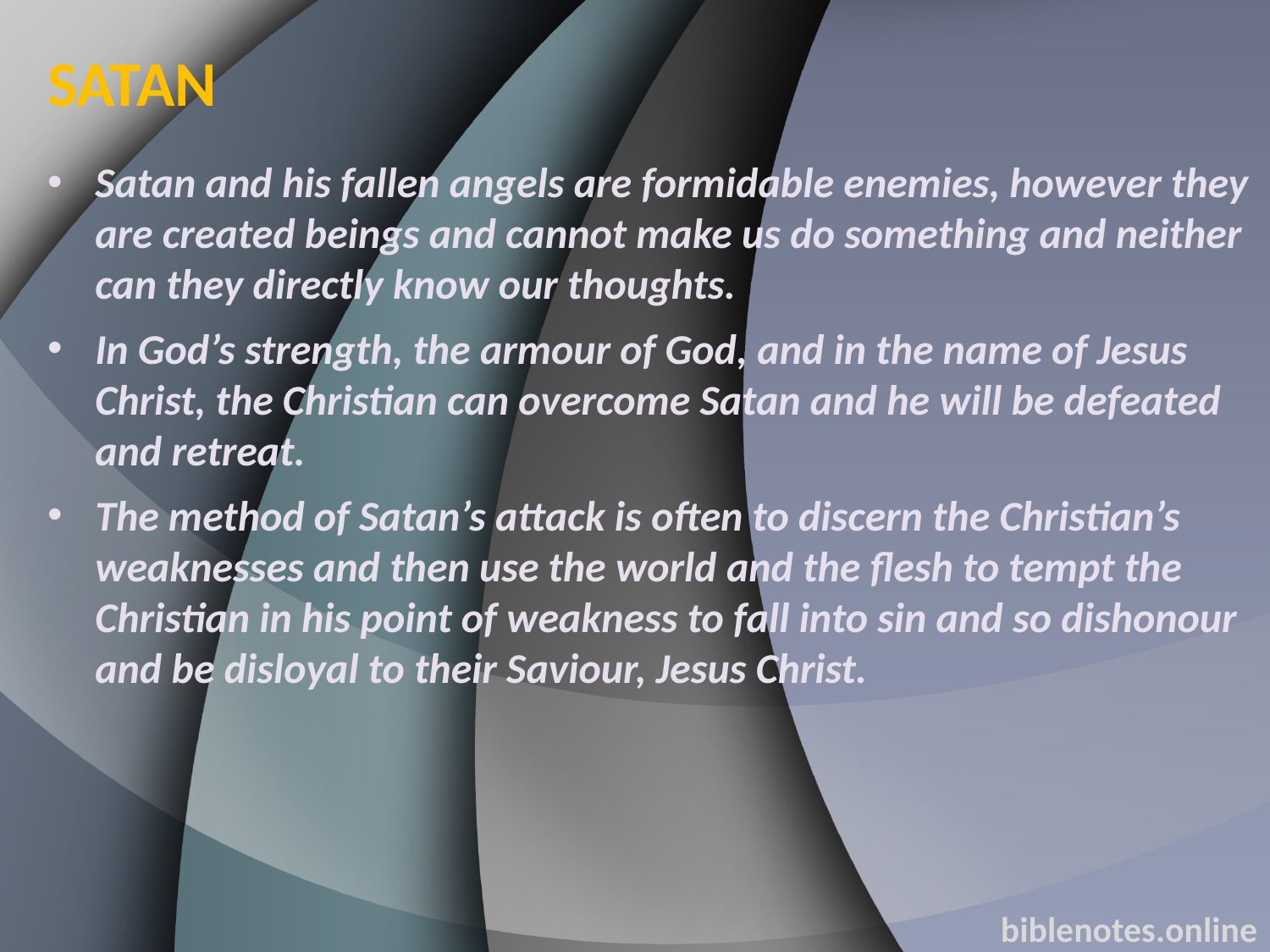

SATAN

Satan and his fallen angels are formidable enemies, however they are created beings and cannot make us do something and neither can they directly know our thoughts.
In God’s strength, the armour of God, and in the name of Jesus Christ, the Christian can overcome Satan and he will be defeated and retreat.
The method of Satan’s attack is often to discern the Christian’s weaknesses and then use the world and the flesh to tempt the Christian in his point of weakness to fall into sin and so dishonour and be disloyal to their Saviour, Jesus Christ.